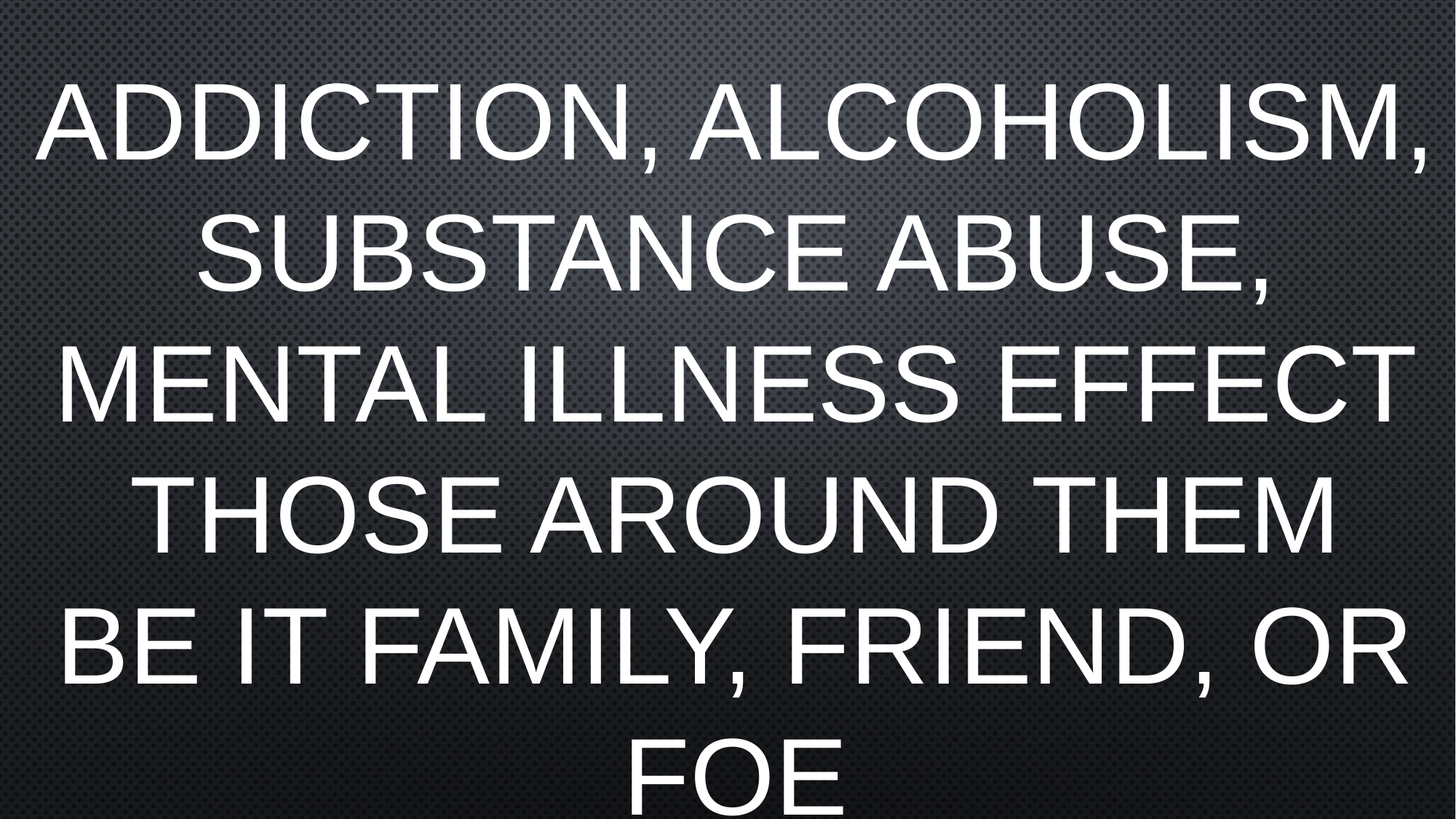

Addiction, Alcoholism, Substance Abuse, Mental Illness Effect Those Around Them
Be It Family, Friend, or Foe